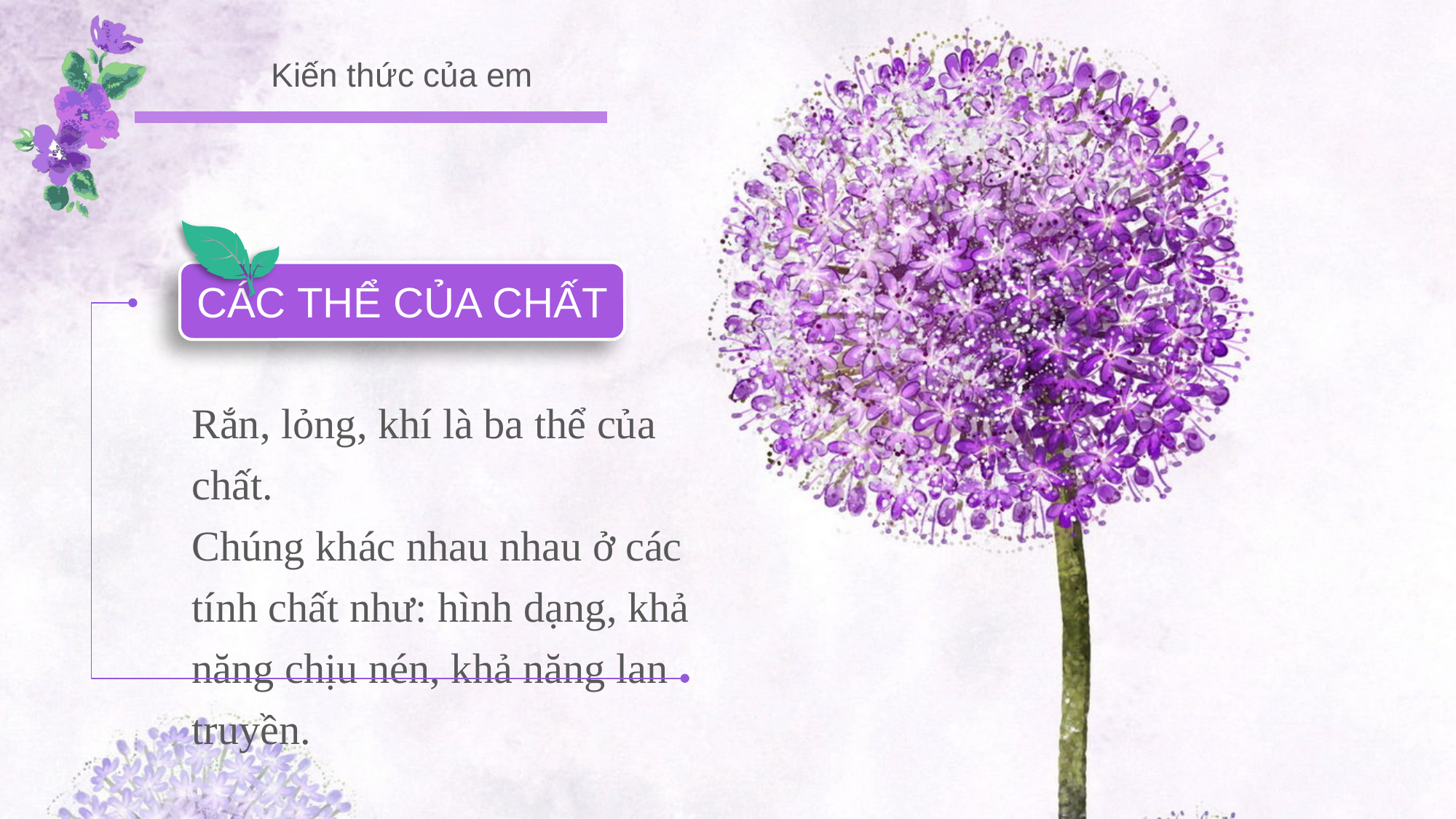

Kiến thức của em

CÁC THỂ CỦA CHẤT

Rắn, lỏng, khí là ba thể của chất.
Chúng khác nhau nhau ở các tính chất như: hình dạng, khả năng chịu nén, khả năng lan truyền.